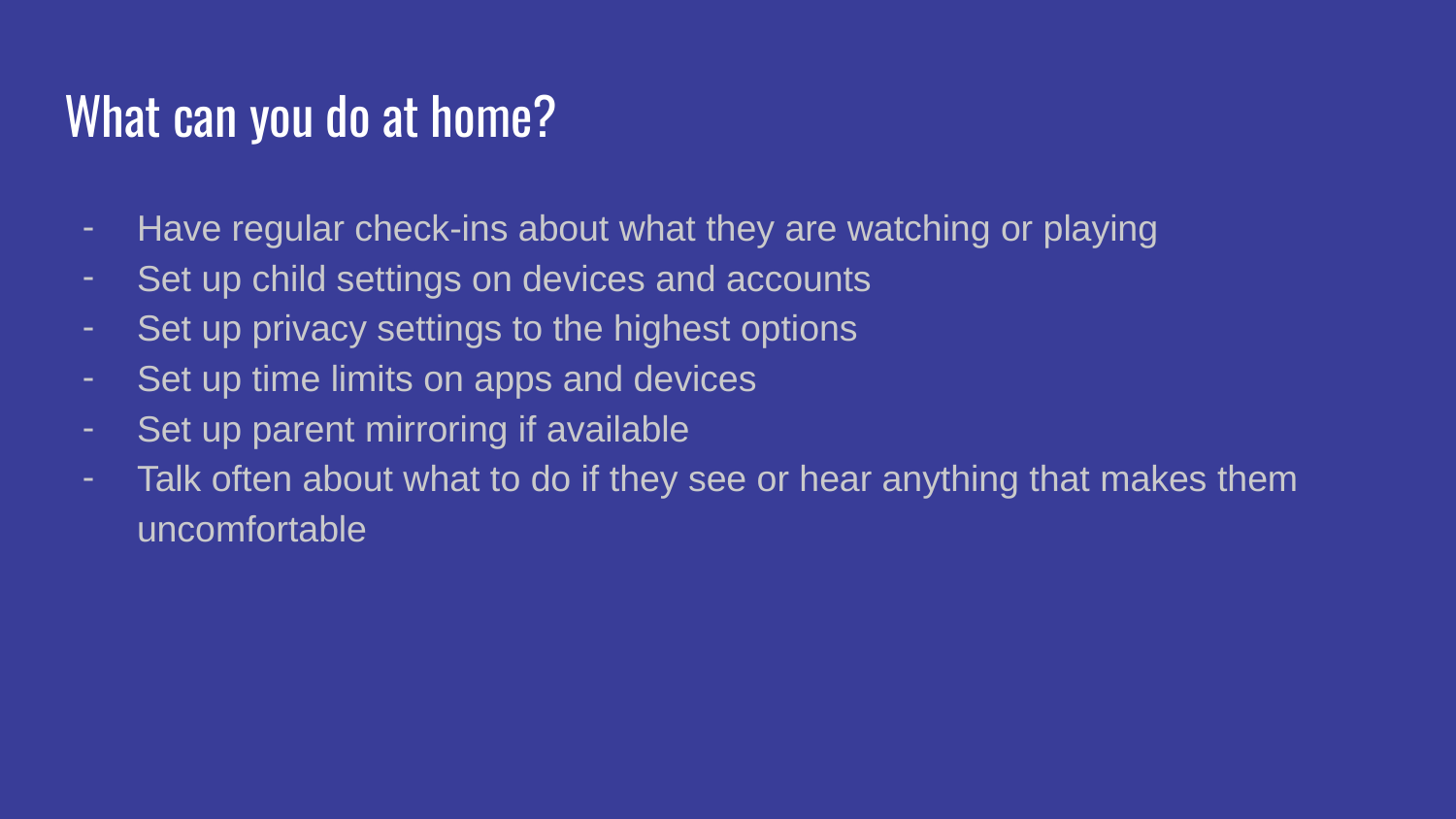

# What can you do at home?
Have regular check-ins about what they are watching or playing
Set up child settings on devices and accounts
Set up privacy settings to the highest options
Set up time limits on apps and devices
Set up parent mirroring if available
Talk often about what to do if they see or hear anything that makes them uncomfortable